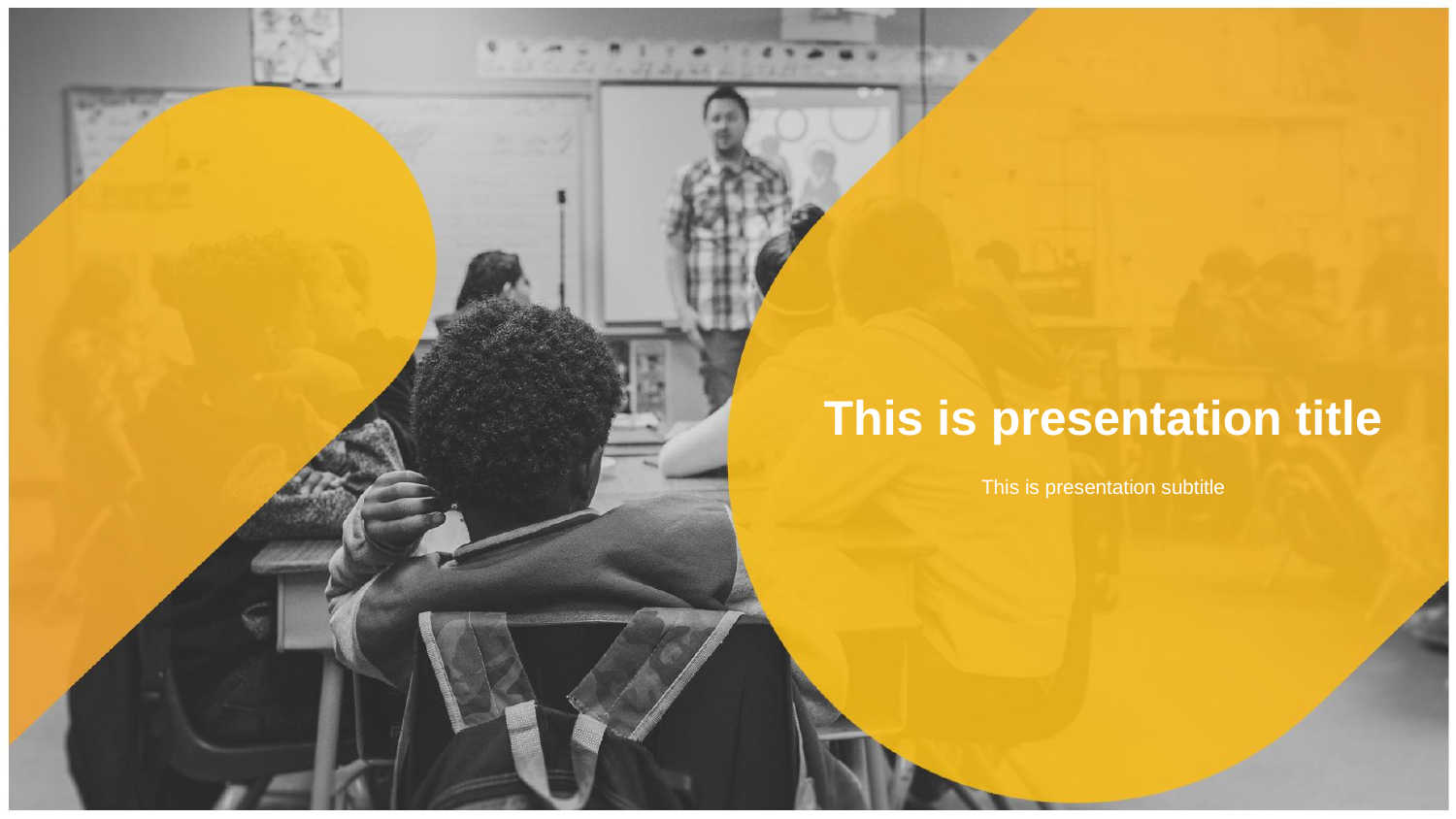

# This is presentation title
This is presentation subtitle